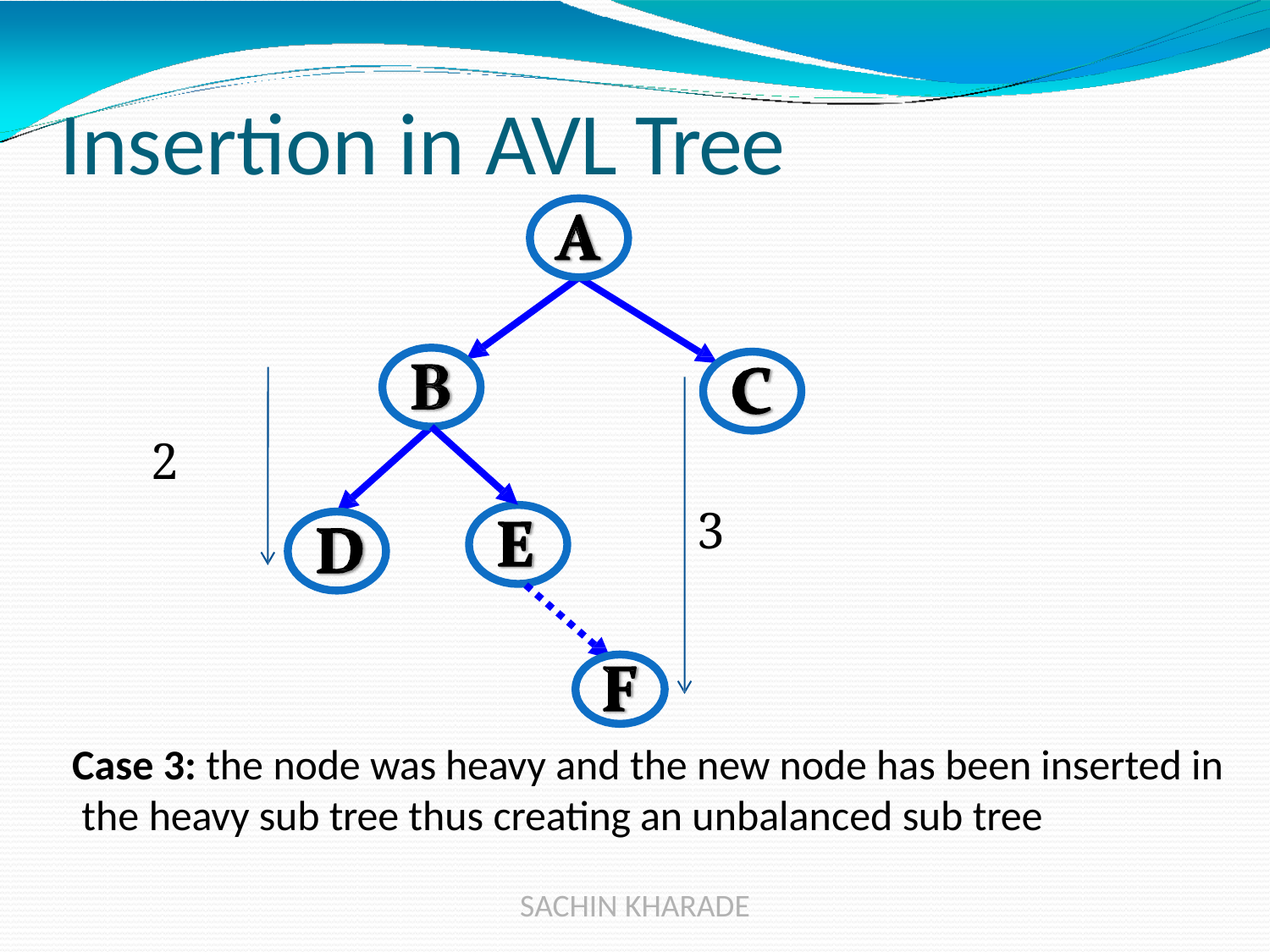

# Insertion in AVL Tree

2

3

Case 3: the node was heavy and the new node has been inserted in  the heavy sub tree thus creating an unbalanced sub tree
SACHIN KHARADE